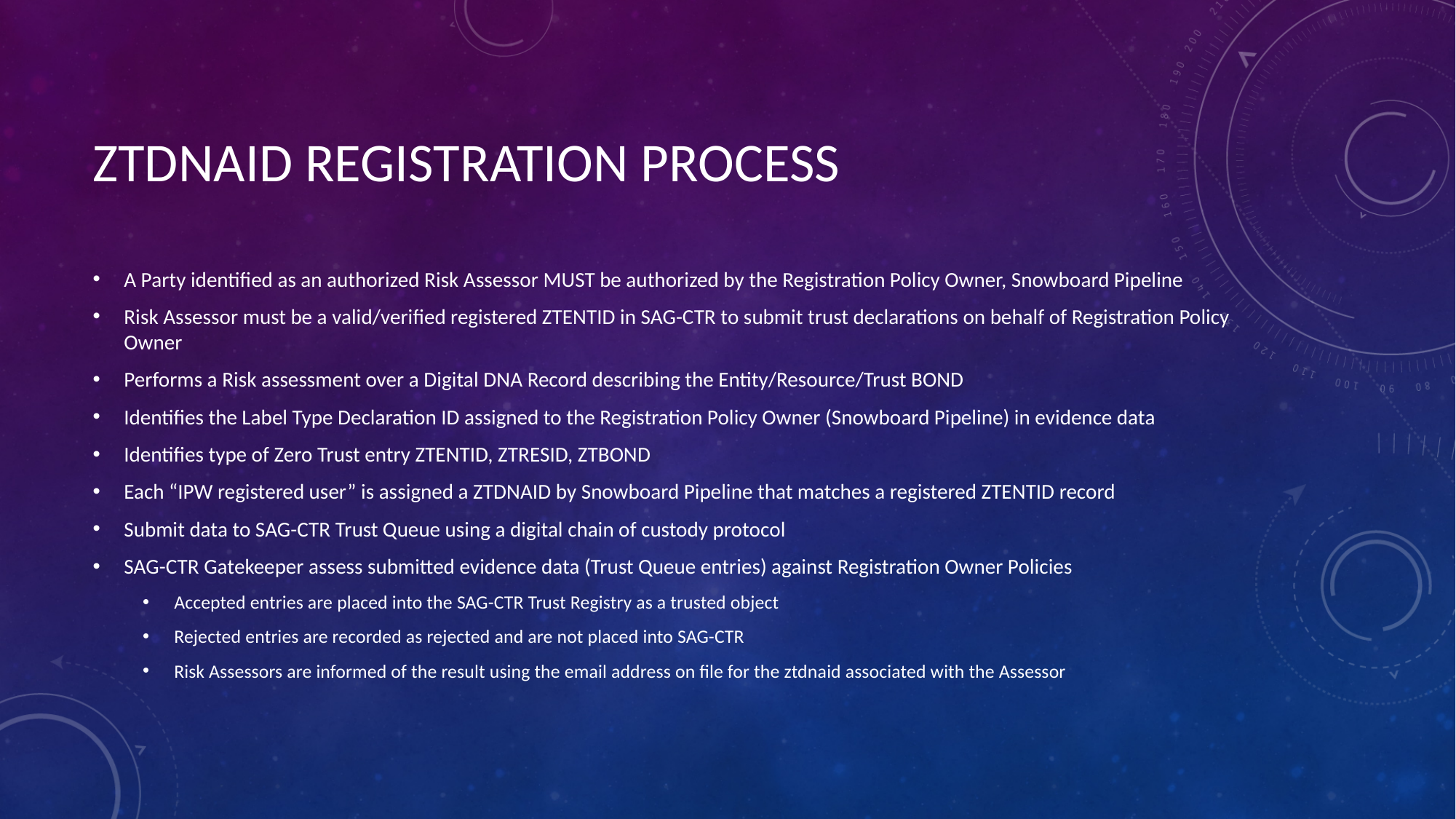

# ZTDNAID Registration Process
A Party identified as an authorized Risk Assessor MUST be authorized by the Registration Policy Owner, Snowboard Pipeline
Risk Assessor must be a valid/verified registered ZTENTID in SAG-CTR to submit trust declarations on behalf of Registration Policy Owner
Performs a Risk assessment over a Digital DNA Record describing the Entity/Resource/Trust BOND
Identifies the Label Type Declaration ID assigned to the Registration Policy Owner (Snowboard Pipeline) in evidence data
Identifies type of Zero Trust entry ZTENTID, ZTRESID, ZTBOND
Each “IPW registered user” is assigned a ZTDNAID by Snowboard Pipeline that matches a registered ZTENTID record
Submit data to SAG-CTR Trust Queue using a digital chain of custody protocol
SAG-CTR Gatekeeper assess submitted evidence data (Trust Queue entries) against Registration Owner Policies
Accepted entries are placed into the SAG-CTR Trust Registry as a trusted object
Rejected entries are recorded as rejected and are not placed into SAG-CTR
Risk Assessors are informed of the result using the email address on file for the ztdnaid associated with the Assessor